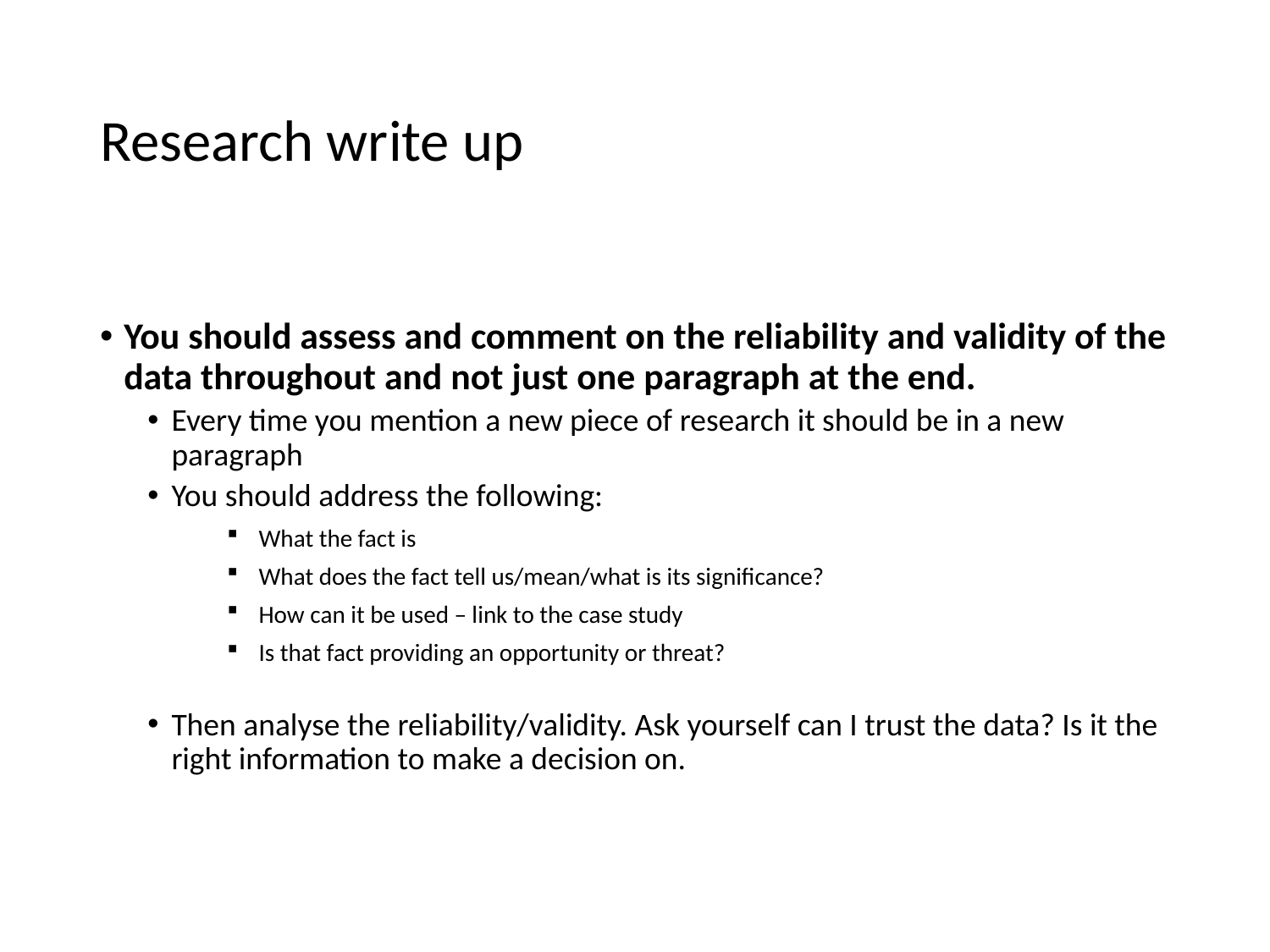

# Research write up

You should assess and comment on the reliability and validity of the data throughout and not just one paragraph at the end.
Every time you mention a new piece of research it should be in a new paragraph
You should address the following:
What the fact is
What does the fact tell us/mean/what is its significance?
How can it be used – link to the case study
Is that fact providing an opportunity or threat?

Then analyse the reliability/validity. Ask yourself can I trust the data? Is it the right information to make a decision on.